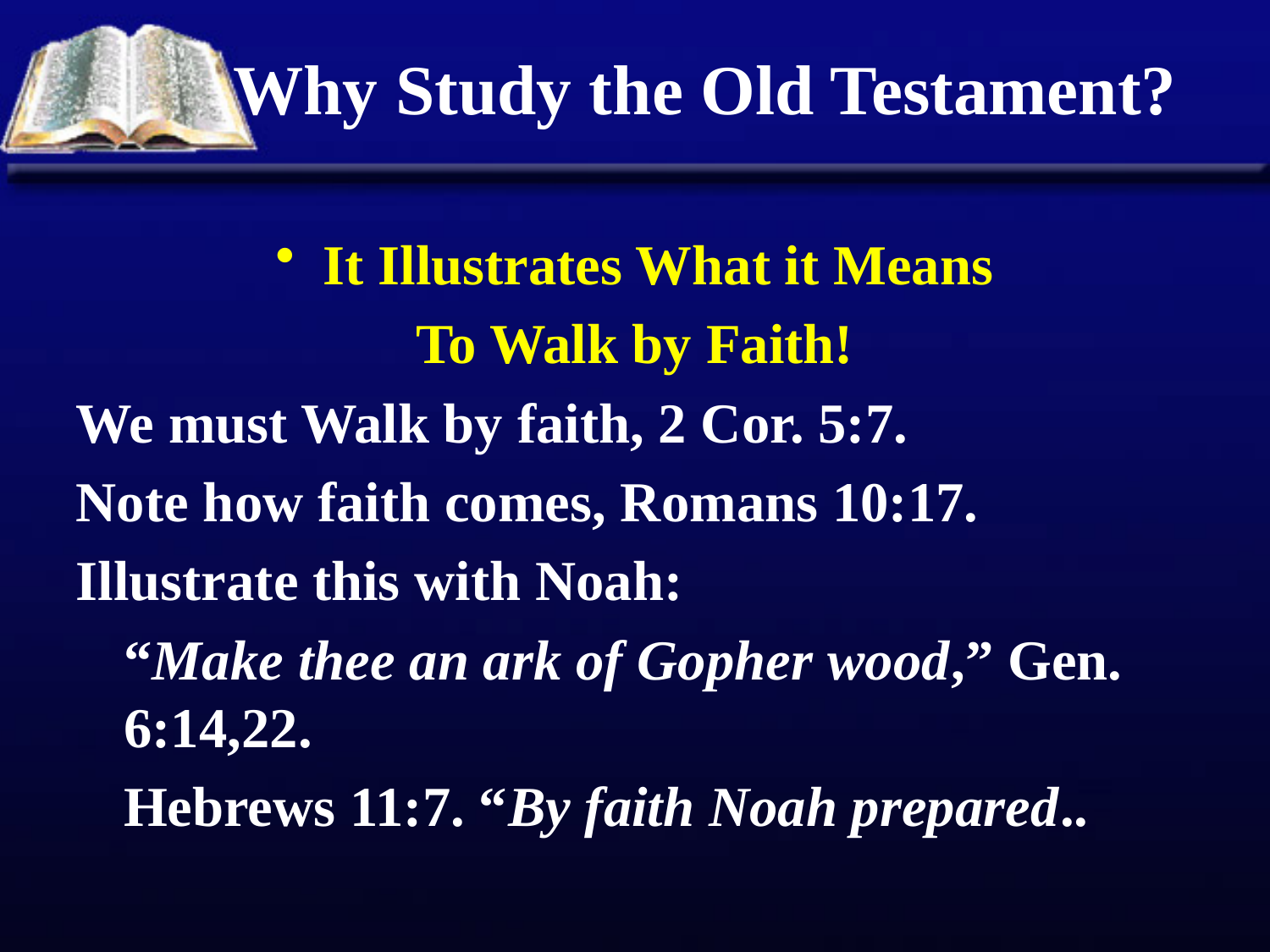

# Why Study the Old Testament?
It Illustrates What it Means
To Walk by Faith!
We must Walk by faith, 2 Cor. 5:7.
Note how faith comes, Romans 10:17.
Illustrate this with Noah:
	“Make thee an ark of Gopher wood,” Gen. 6:14,22.
	Hebrews 11:7. “By faith Noah prepared..